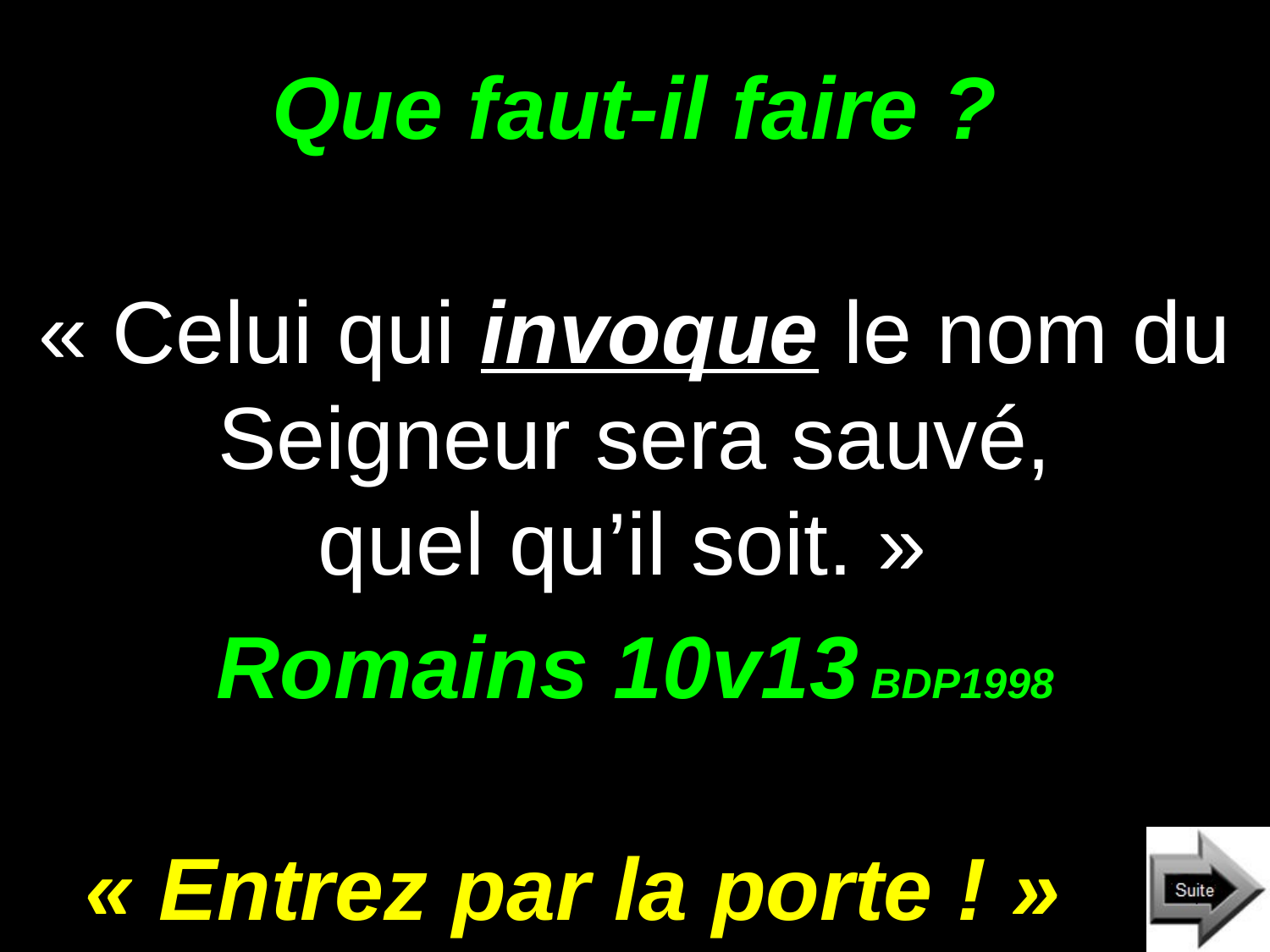

# Que faut-il faire ?
« Celui qui invoque le nom du Seigneur sera sauvé,
quel qu’il soit. »
Romains 10v13 BDP1998
« Entrez par la porte ! »